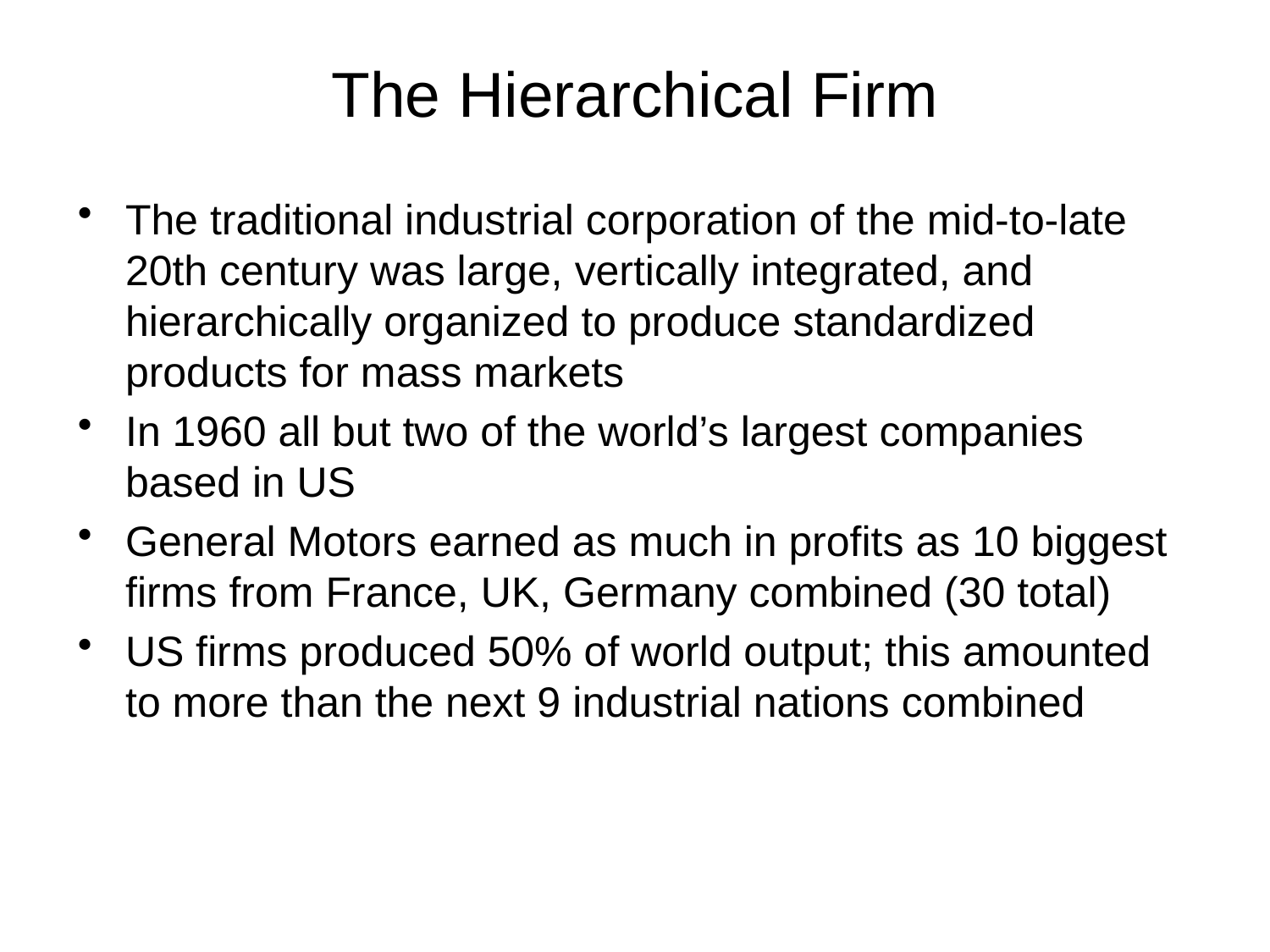

# The Hierarchical Firm
The traditional industrial corporation of the mid-to-late 20th century was large, vertically integrated, and hierarchically organized to produce standardized products for mass markets
In 1960 all but two of the world’s largest companies based in US
General Motors earned as much in profits as 10 biggest firms from France, UK, Germany combined (30 total)
US firms produced 50% of world output; this amounted to more than the next 9 industrial nations combined